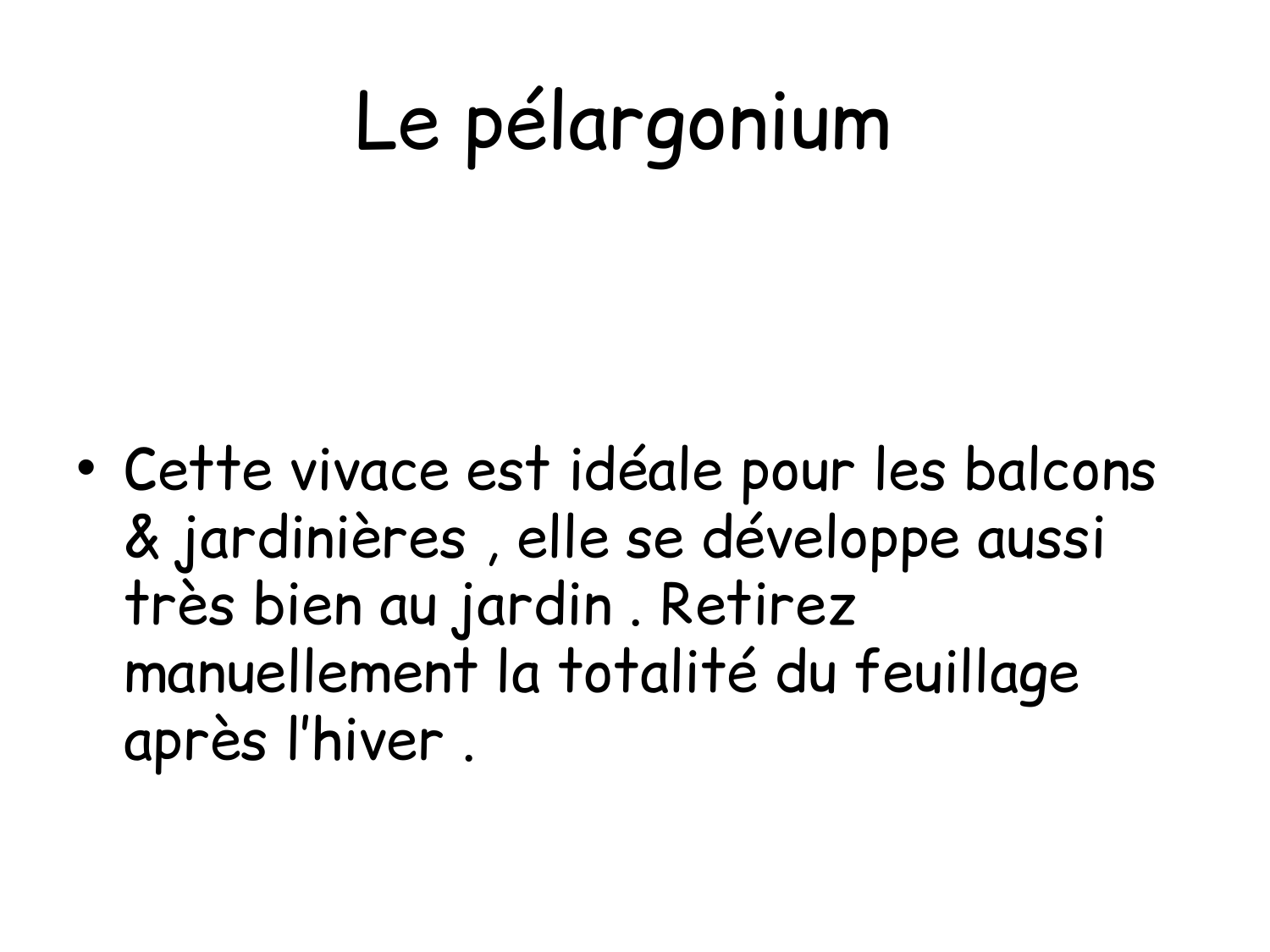

# Le pélargonium
Cette vivace est idéale pour les balcons & jardinières , elle se développe aussi très bien au jardin . Retirez manuellement la totalité du feuillage après l’hiver .